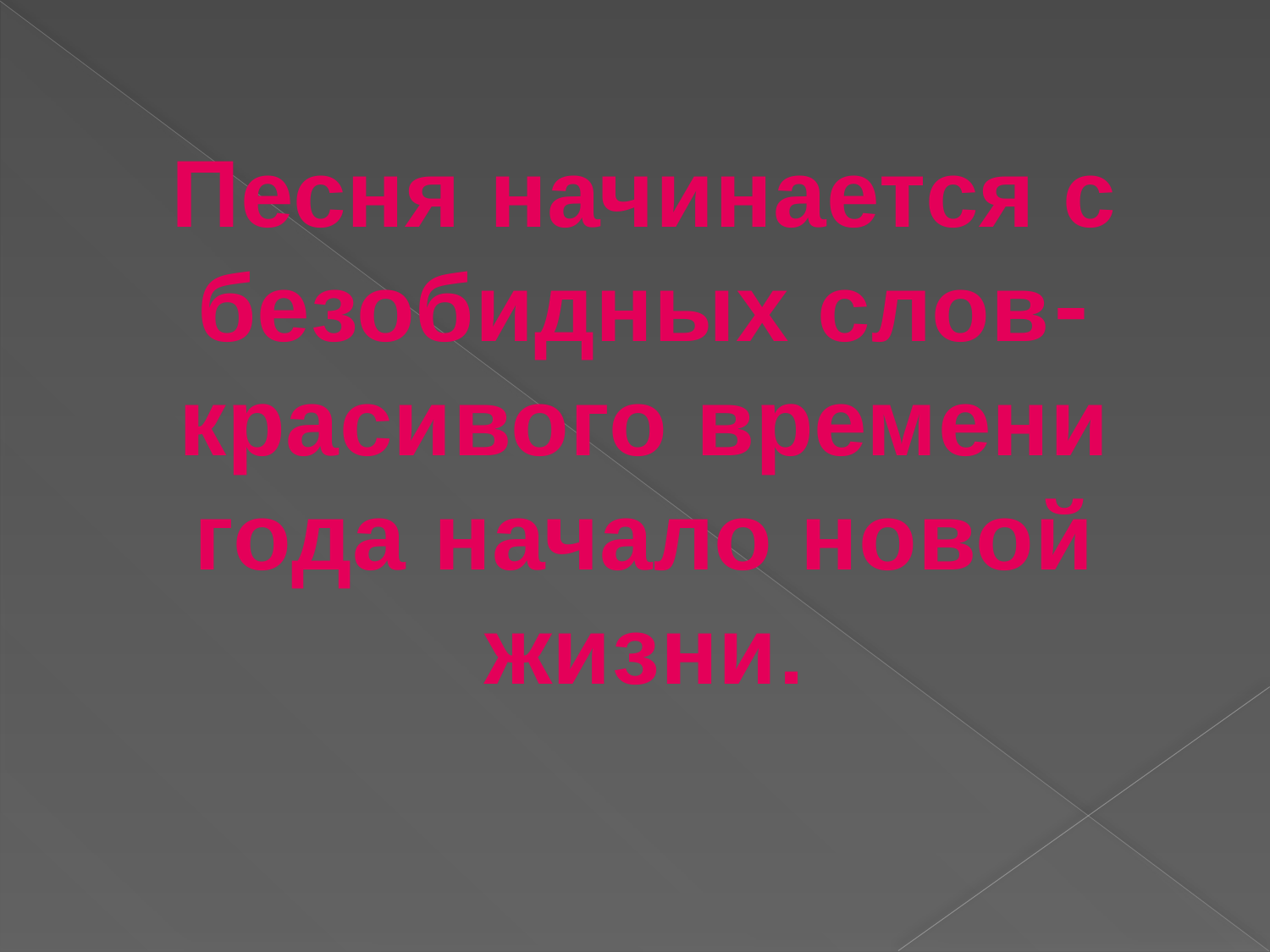

Песня начинается с безобидных слов-красивого времени года начало новой жизни.